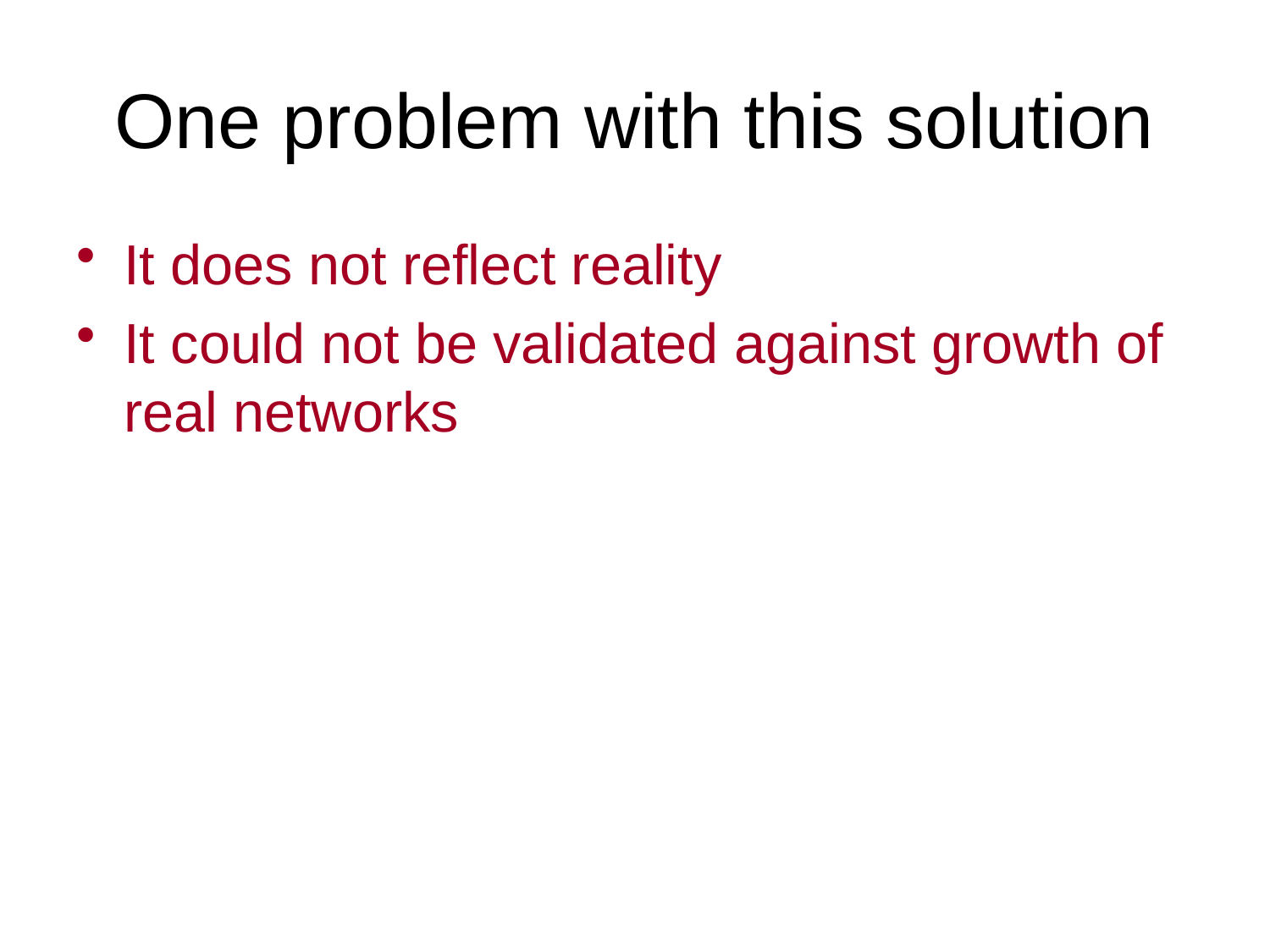

# One problem with this solution
It does not reflect reality
It could not be validated against growth of real networks